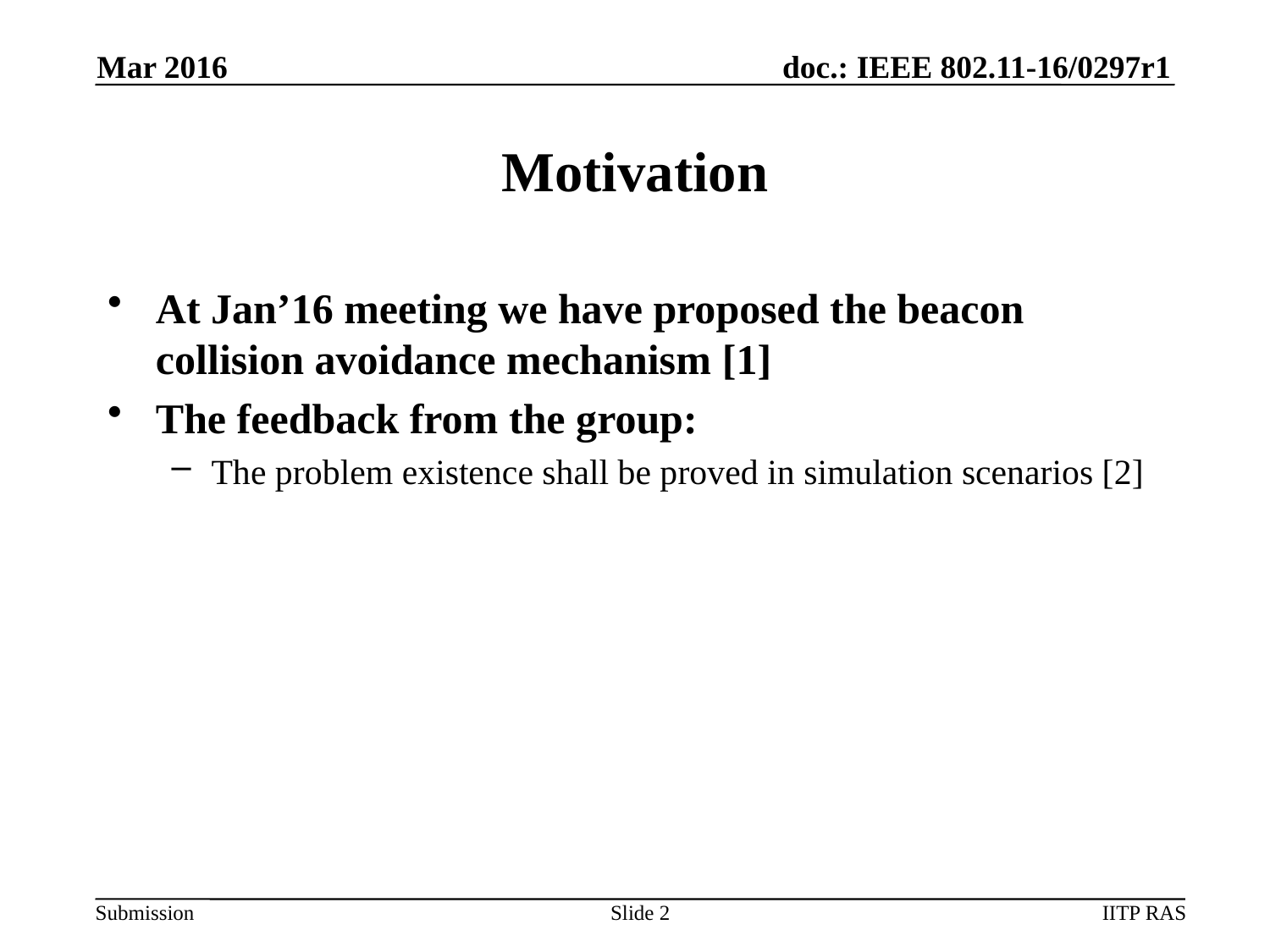

Mar 2016
# Motivation
At Jan’16 meeting we have proposed the beacon collision avoidance mechanism [1]
The feedback from the group:
The problem existence shall be proved in simulation scenarios [2]
Slide 2
IITP RAS